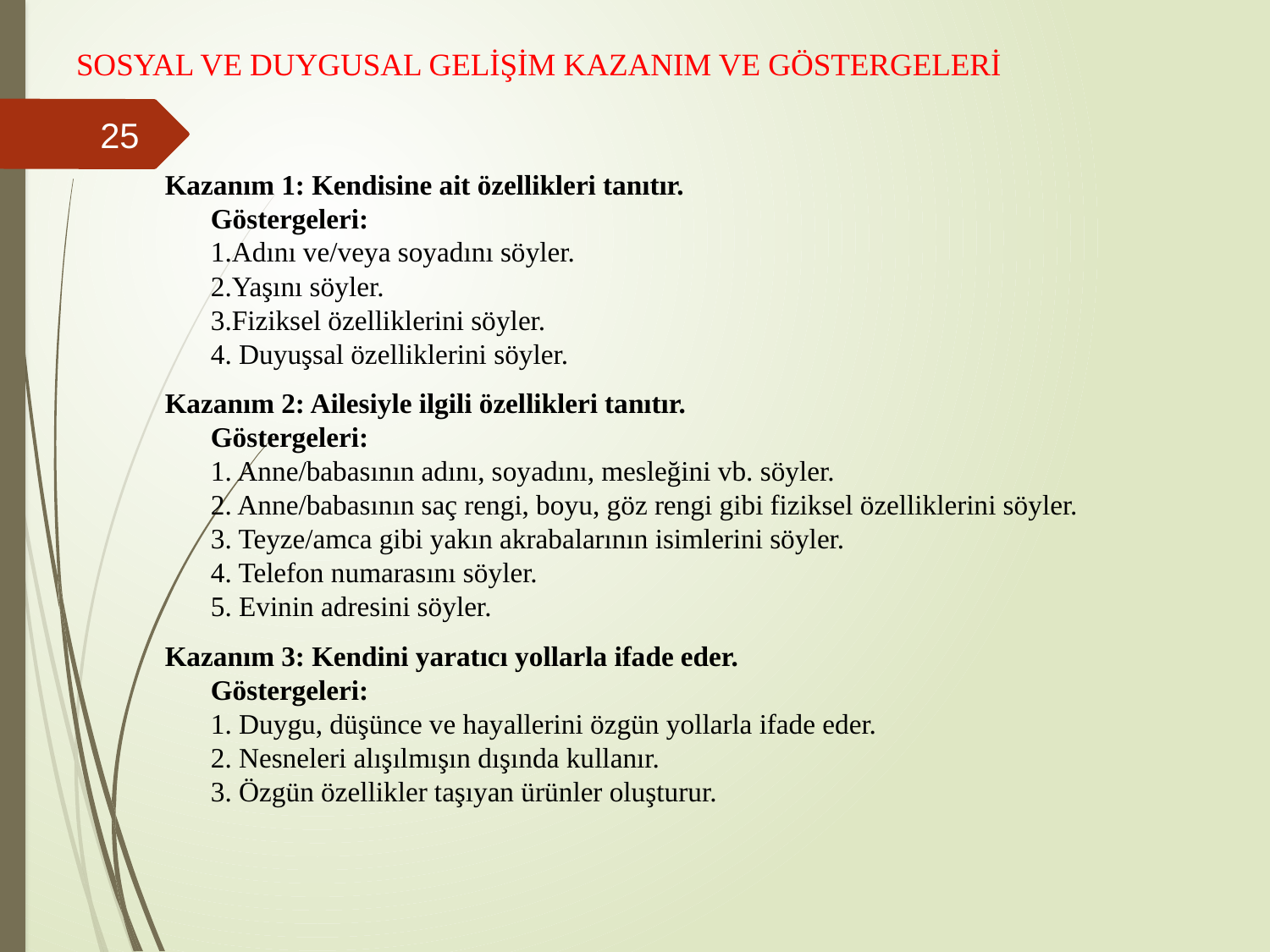

# SOSYAL VE DUYGUSAL GELİŞİM KAZANIM VE GÖSTERGELERİ
25
Kazanım 1: Kendisine ait özellikleri tanıtır.
Göstergeleri:
1.Adını ve/veya soyadını söyler.
2.Yaşını söyler.
3.Fiziksel özelliklerini söyler.
4. Duyuşsal özelliklerini söyler.
Kazanım 2: Ailesiyle ilgili özellikleri tanıtır.
Göstergeleri:
1. Anne/babasının adını, soyadını, mesleğini vb. söyler.
2. Anne/babasının saç rengi, boyu, göz rengi gibi fiziksel özelliklerini söyler.
3. Teyze/amca gibi yakın akrabalarının isimlerini söyler.
4. Telefon numarasını söyler.
5. Evinin adresini söyler.
Kazanım 3: Kendini yaratıcı yollarla ifade eder.
Göstergeleri:
1. Duygu, düşünce ve hayallerini özgün yollarla ifade eder. 
2. Nesneleri alışılmışın dışında kullanır.
3. Özgün özellikler taşıyan ürünler oluşturur.